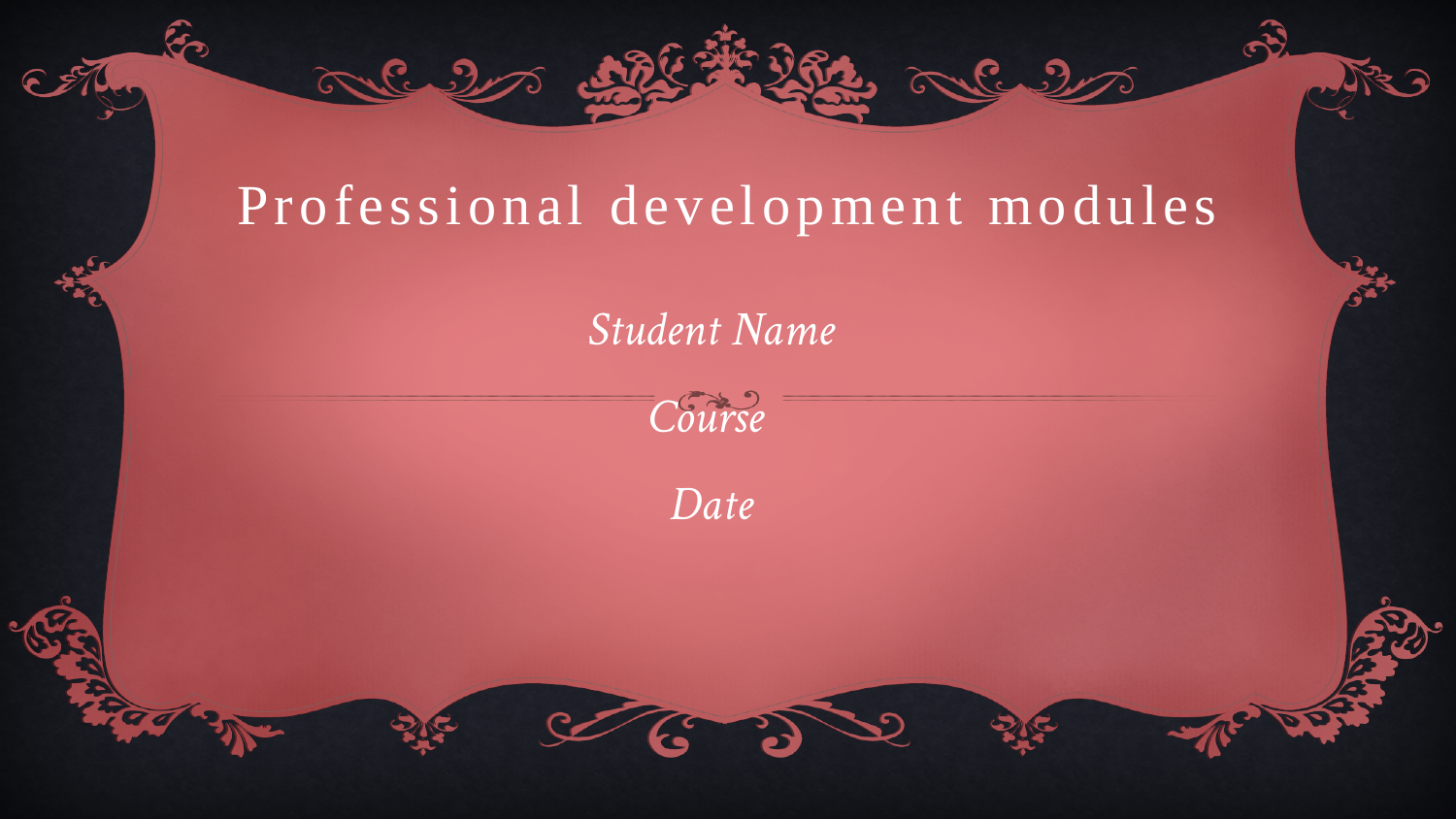

# Professional development modules
Student Name
Course
Date